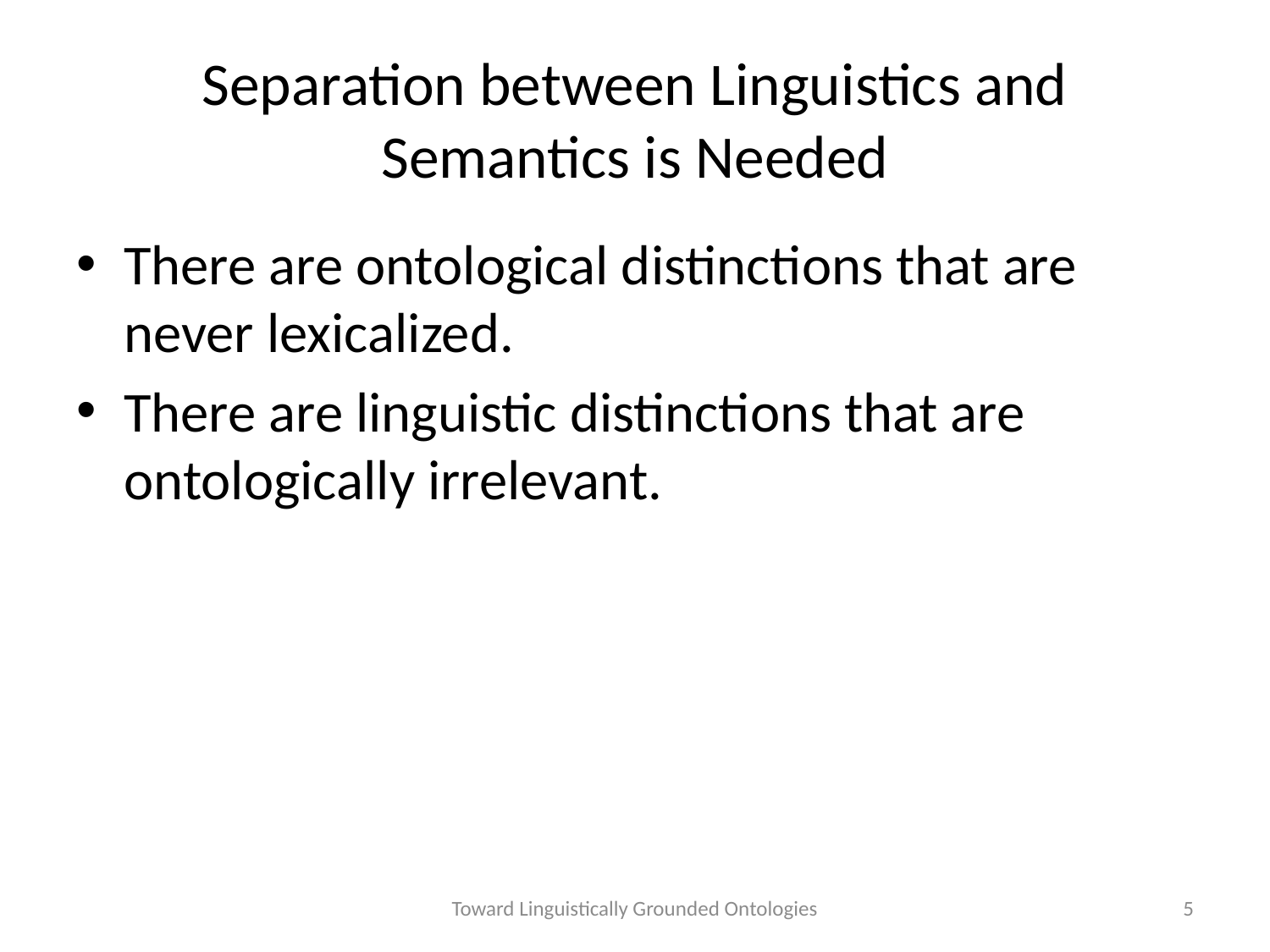

# Separation between Linguistics and Semantics is Needed
There are ontological distinctions that are never lexicalized.
There are linguistic distinctions that are ontologically irrelevant.
Toward Linguistically Grounded Ontologies
5